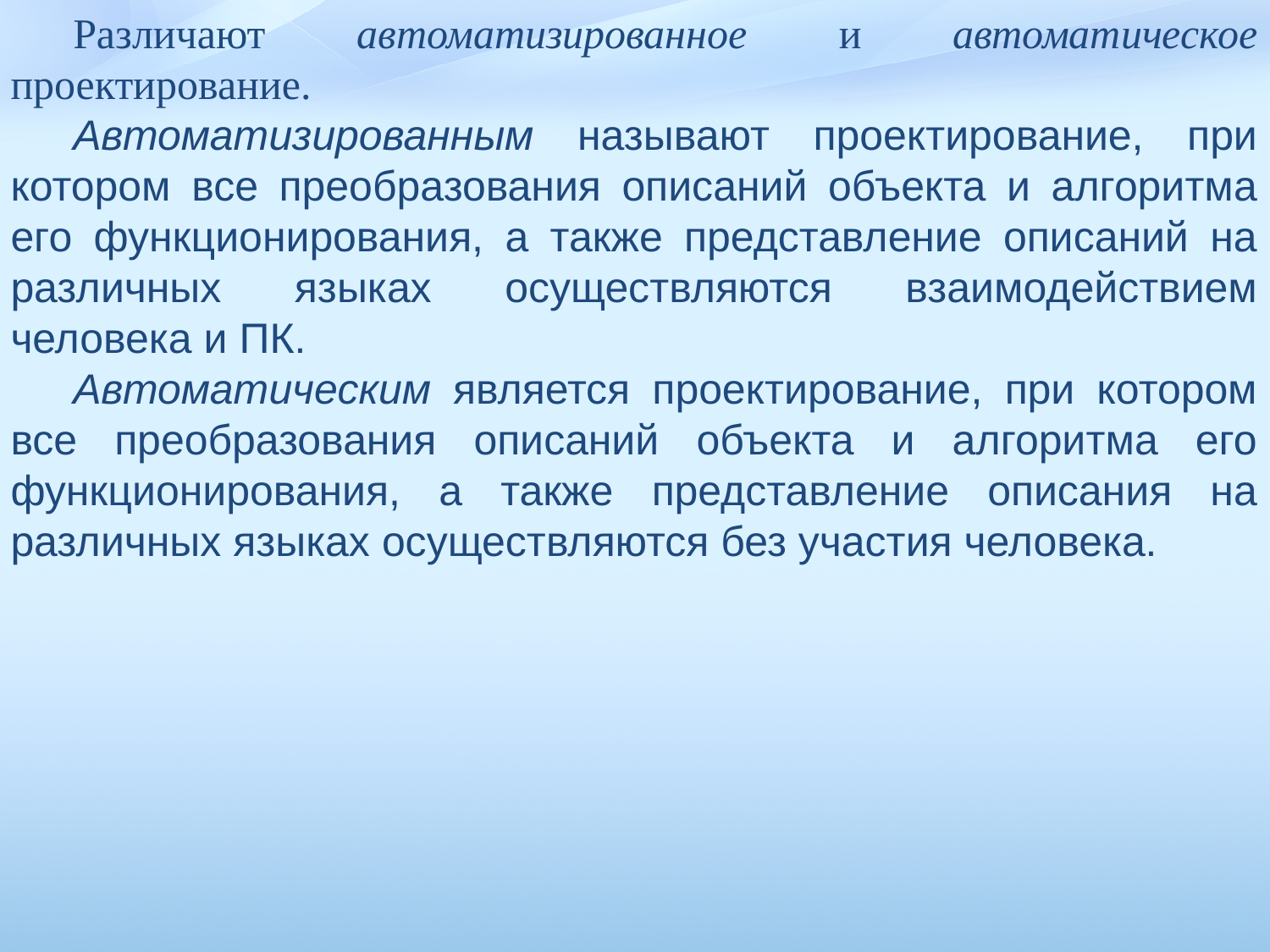

Различают автоматизиро­ванное и автоматическое проектирование.
Автоматизированным называют проектирование, при котором все преобразования описаний объекта и алгоритма его функционирования, а также представление описаний на различных языках осуществляются взаимодействием человека и ПК.
Автоматическим является проектирование, при котором все преобразования описаний объекта и алгоритма его функционирования, а также представление описания на различных языках осуществляются без участия человека.